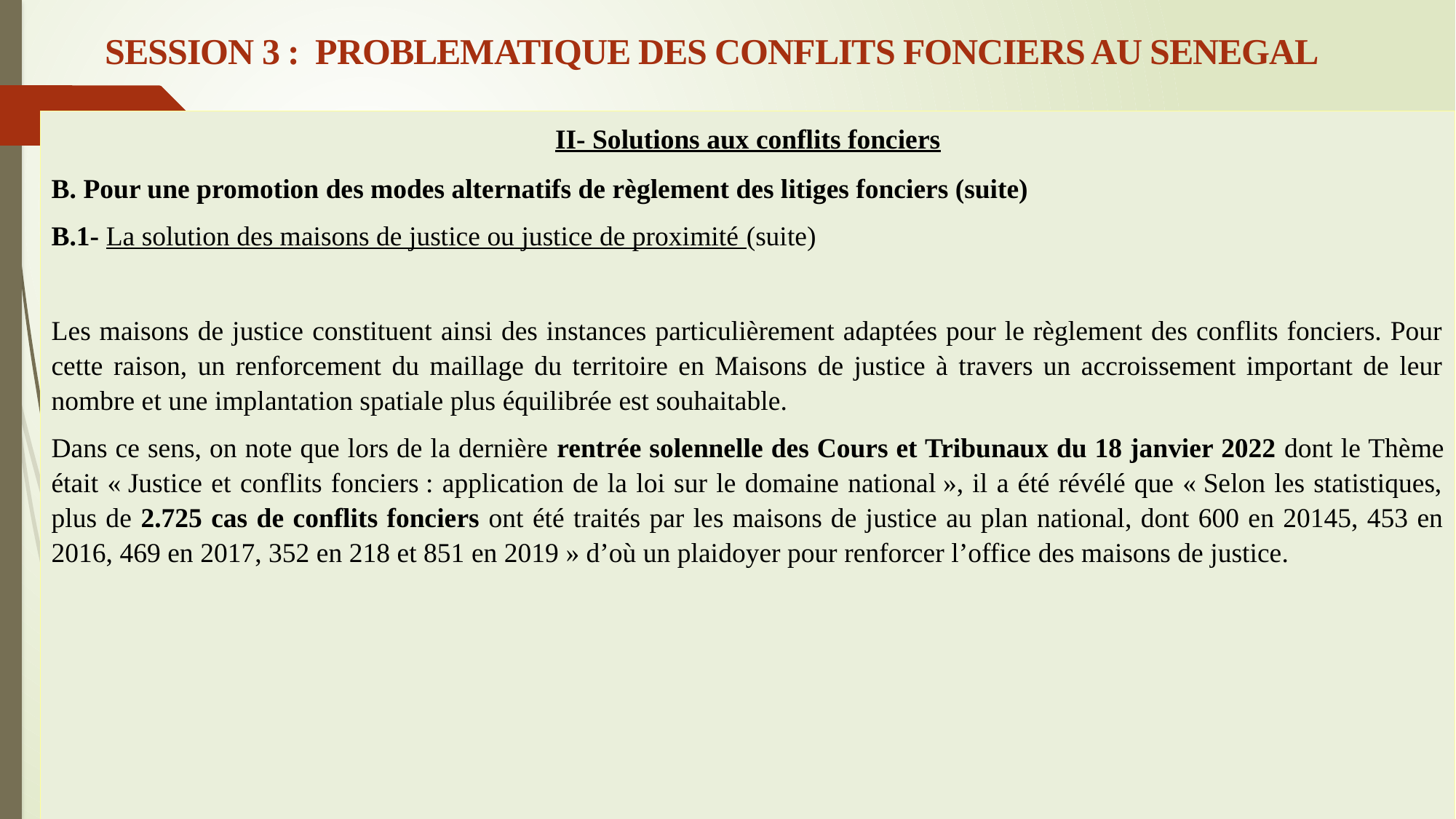

SESSION 3 :  PROBLEMATIQUE DES CONFLITS FONCIERS AU SENEGAL
II- Solutions aux conflits fonciers
B. Pour une promotion des modes alternatifs de règlement des litiges fonciers (suite)
B.1- La solution des maisons de justice ou justice de proximité (suite)

Les maisons de justice constituent ainsi des instances particulièrement adaptées pour le règlement des conflits fonciers. Pour cette raison, un renforcement du maillage du territoire en Maisons de justice à travers un accroissement important de leur nombre et une implantation spatiale plus équilibrée est souhaitable.
Dans ce sens, on note que lors de la dernière rentrée solennelle des Cours et Tribunaux du 18 janvier 2022 dont le Thème était « Justice et conflits fonciers : application de la loi sur le domaine national », il a été révélé que « Selon les statistiques, plus de 2.725 cas de conflits fonciers ont été traités par les maisons de justice au plan national, dont 600 en 20145, 453 en 2016, 469 en 2017, 352 en 218 et 851 en 2019 » d’où un plaidoyer pour renforcer l’office des maisons de justice.